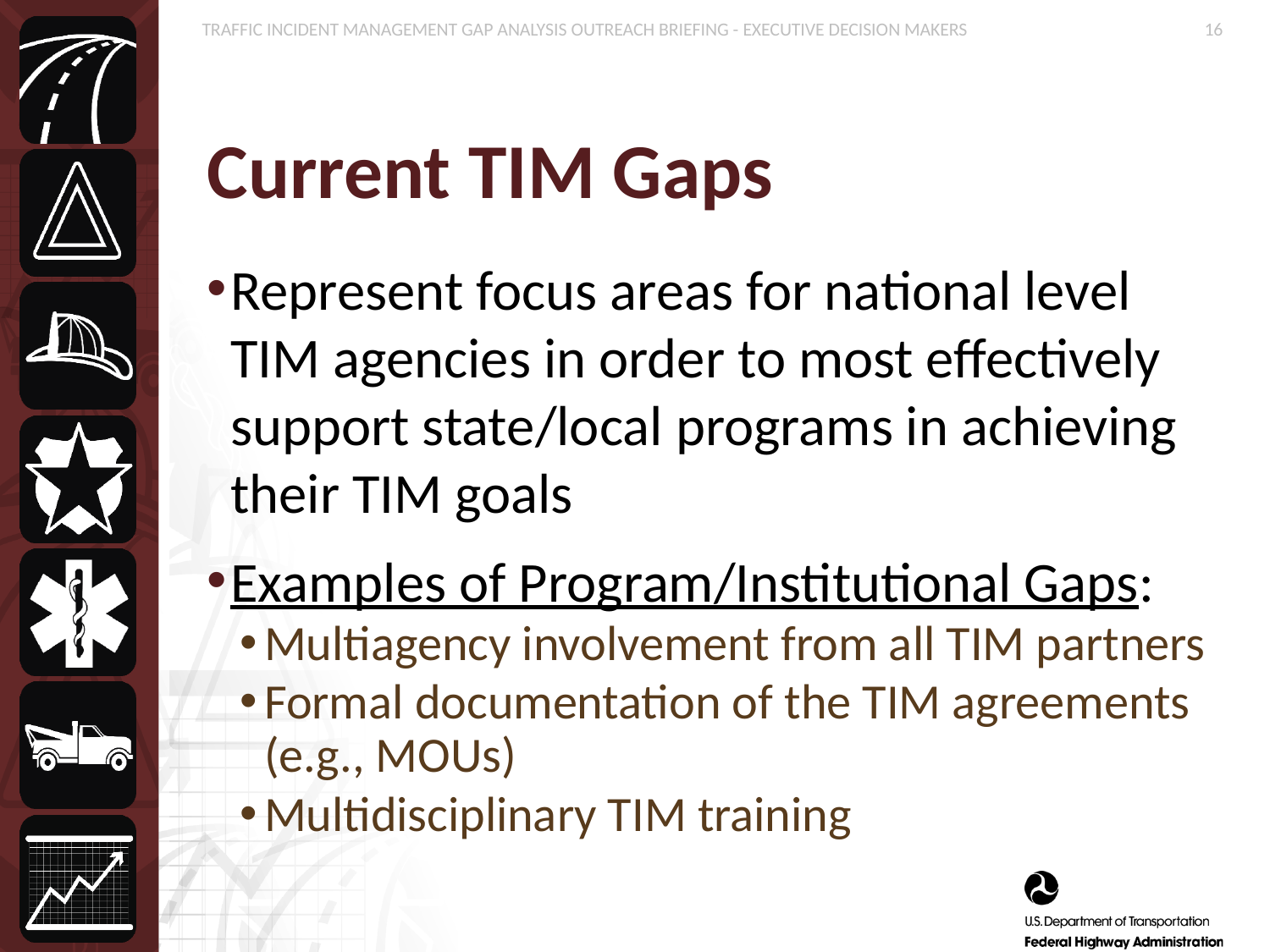

# Current TIM Gaps
Represent focus areas for national level TIM agencies in order to most effectively support state/local programs in achieving their TIM goals
Examples of Program/Institutional Gaps:
Multiagency involvement from all TIM partners
Formal documentation of the TIM agreements (e.g., MOUs)
Multidisciplinary TIM training